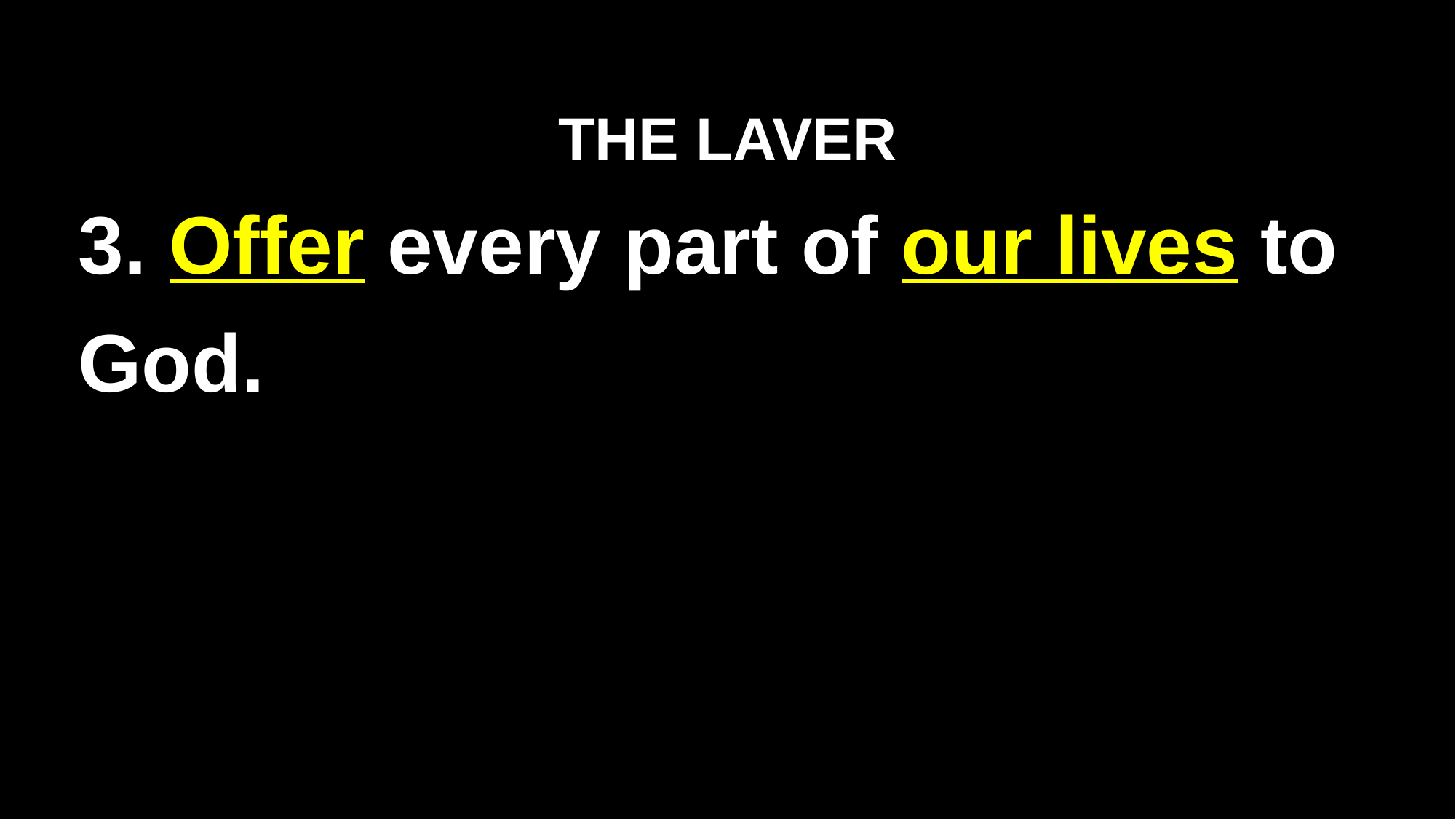

THE LAVER
3. Offer every part of our lives to God.